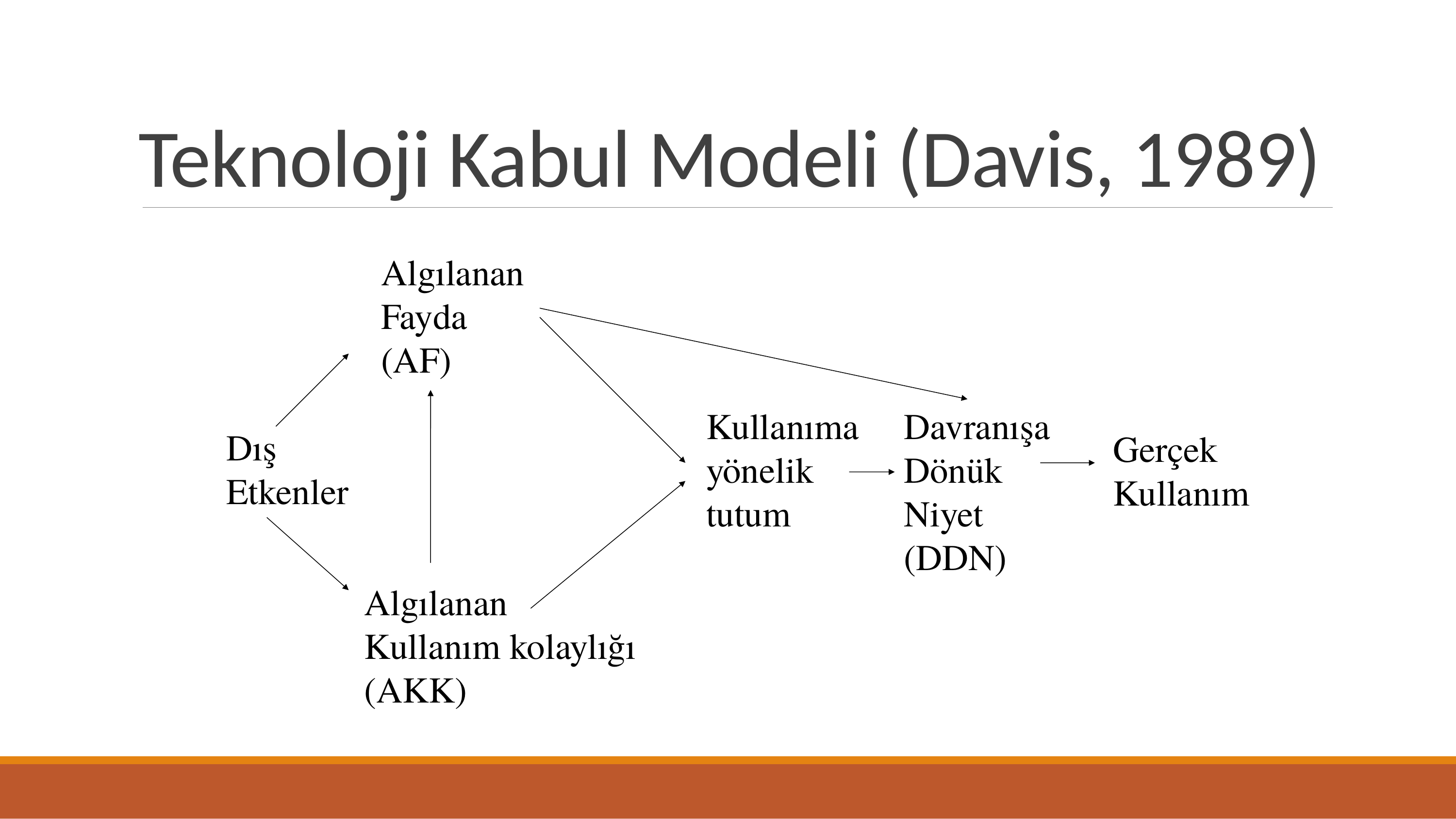

# Teknoloji Kabul Modeli (Davis, 1989)
Algılanan
Fayda
(AF)

Kullanıma yönelik tutum
Davranışa
Dönük
Niyet
(DDN)
Dış Etkenler
Gerçek
Kullanım

Algılanan
Kullanım kolaylığı
(AKK)